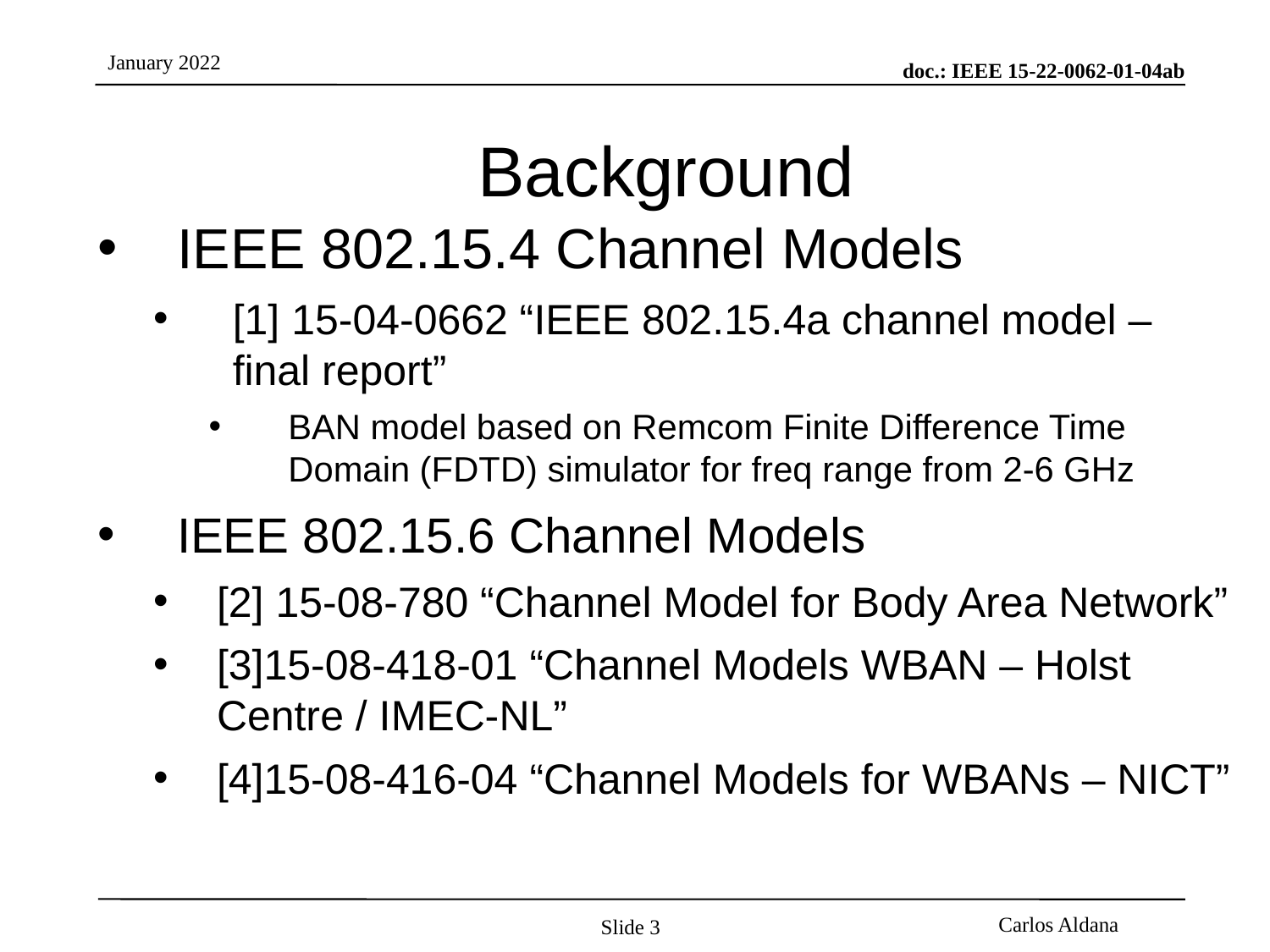

Background
IEEE 802.15.4 Channel Models
[1] 15-04-0662 “IEEE 802.15.4a channel model – final report”
BAN model based on Remcom Finite Difference Time Domain (FDTD) simulator for freq range from 2-6 GHz
IEEE 802.15.6 Channel Models
[2] 15-08-780 “Channel Model for Body Area Network”
[3]15-08-418-01 “Channel Models WBAN – Holst Centre / IMEC-NL”
[4]15-08-416-04 “Channel Models for WBANs – NICT”
Slide 3